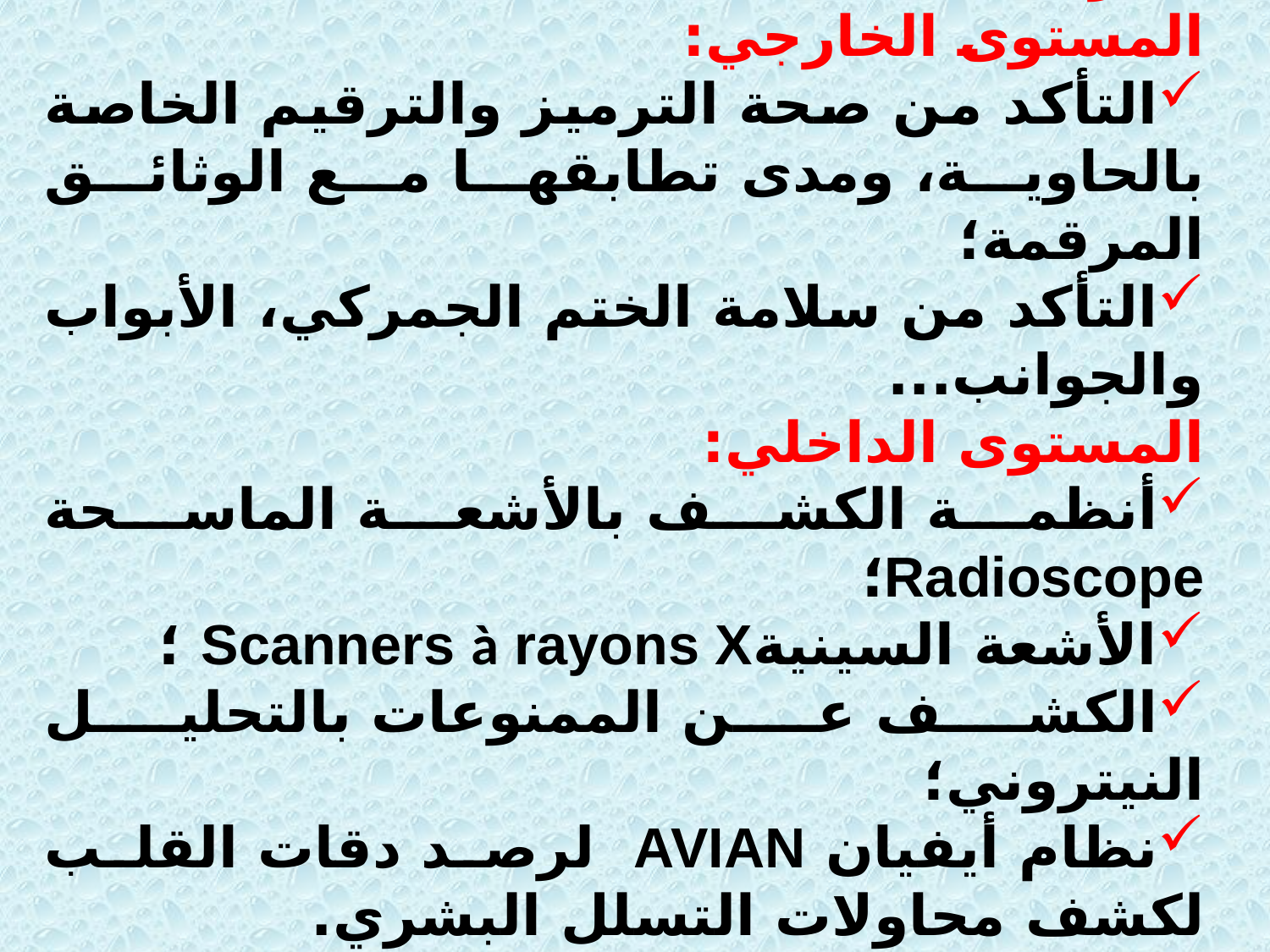

المراقبة المادية:
المستوى الخارجي:
التأكد من صحة الترميز والترقيم الخاصة بالحاوية، ومدى تطابقها مع الوثائق المرقمة؛
التأكد من سلامة الختم الجمركي، الأبواب والجوانب...
المستوى الداخلي:
أنظمة الكشف بالأشعة الماسحة Radioscope؛
الأشعة السينيةScanners à rayons X ؛
الكشف عن الممنوعات بالتحليل النيتروني؛
نظام أيفيان AVIAN  لرصد دقات القلب لكشف محاولات التسلل البشري.